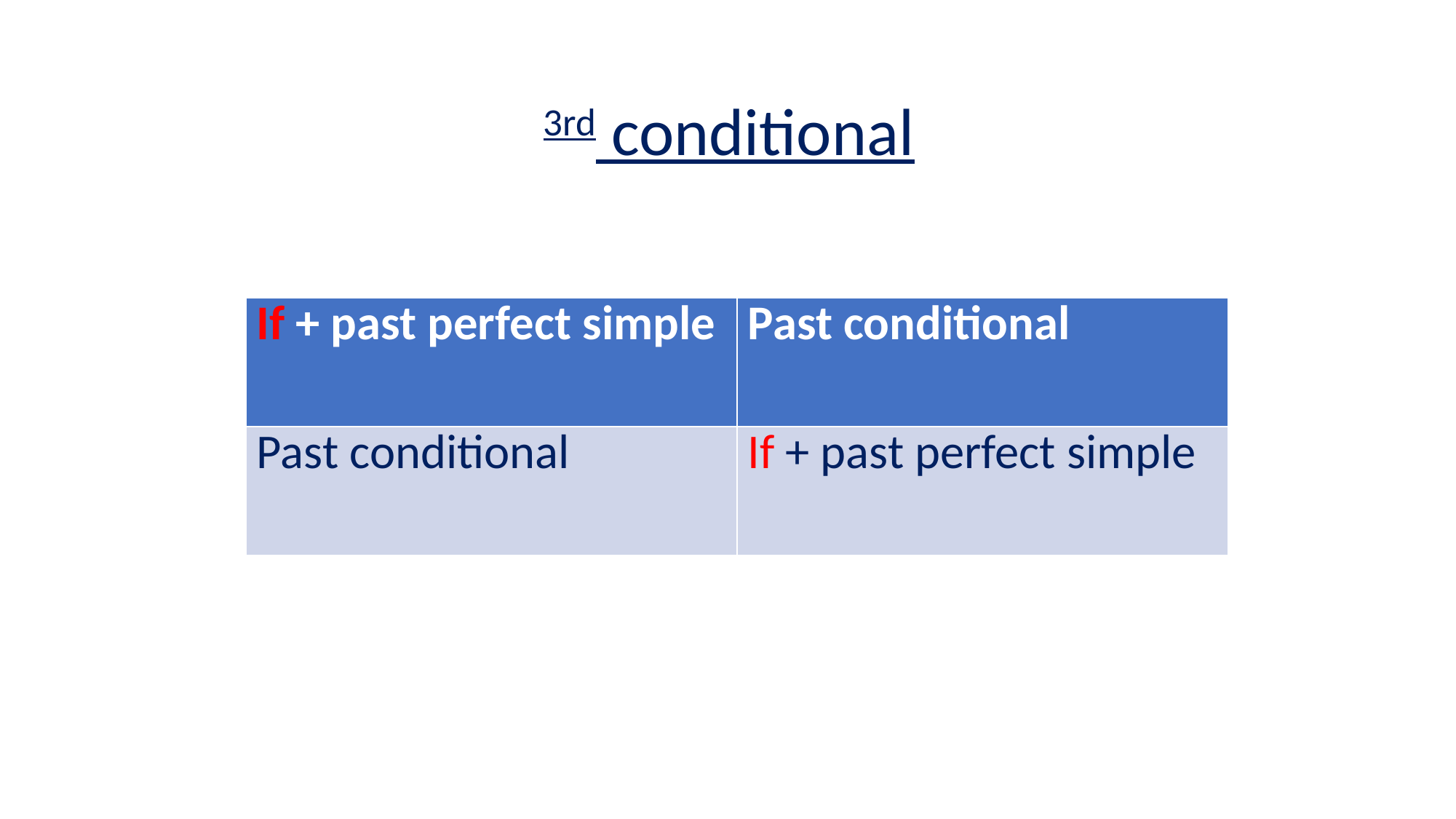

# 3rd conditional
| If + past perfect simple | Past conditional |
| --- | --- |
| Past conditional | If + past perfect simple |